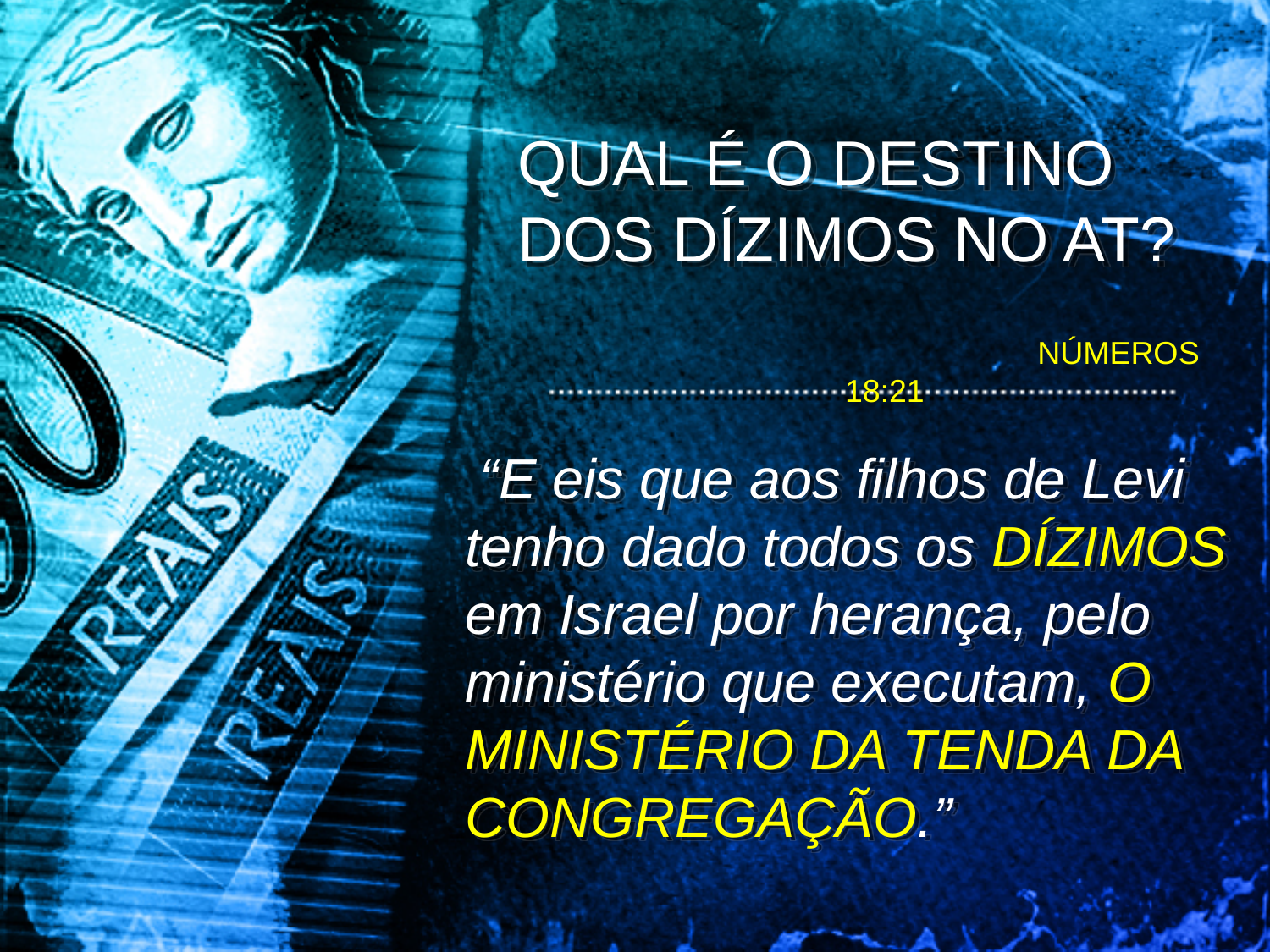

QUAL É O DESTINO DOS DÍZIMOS NO AT?
                           NÚMEROS 18:21
    “E eis que aos filhos de Levi tenho dado todos os DÍZIMOS em Israel por herança, pelo ministério que executam, O MINISTÉRIO DA TENDA DA CONGREGAÇÃO.”